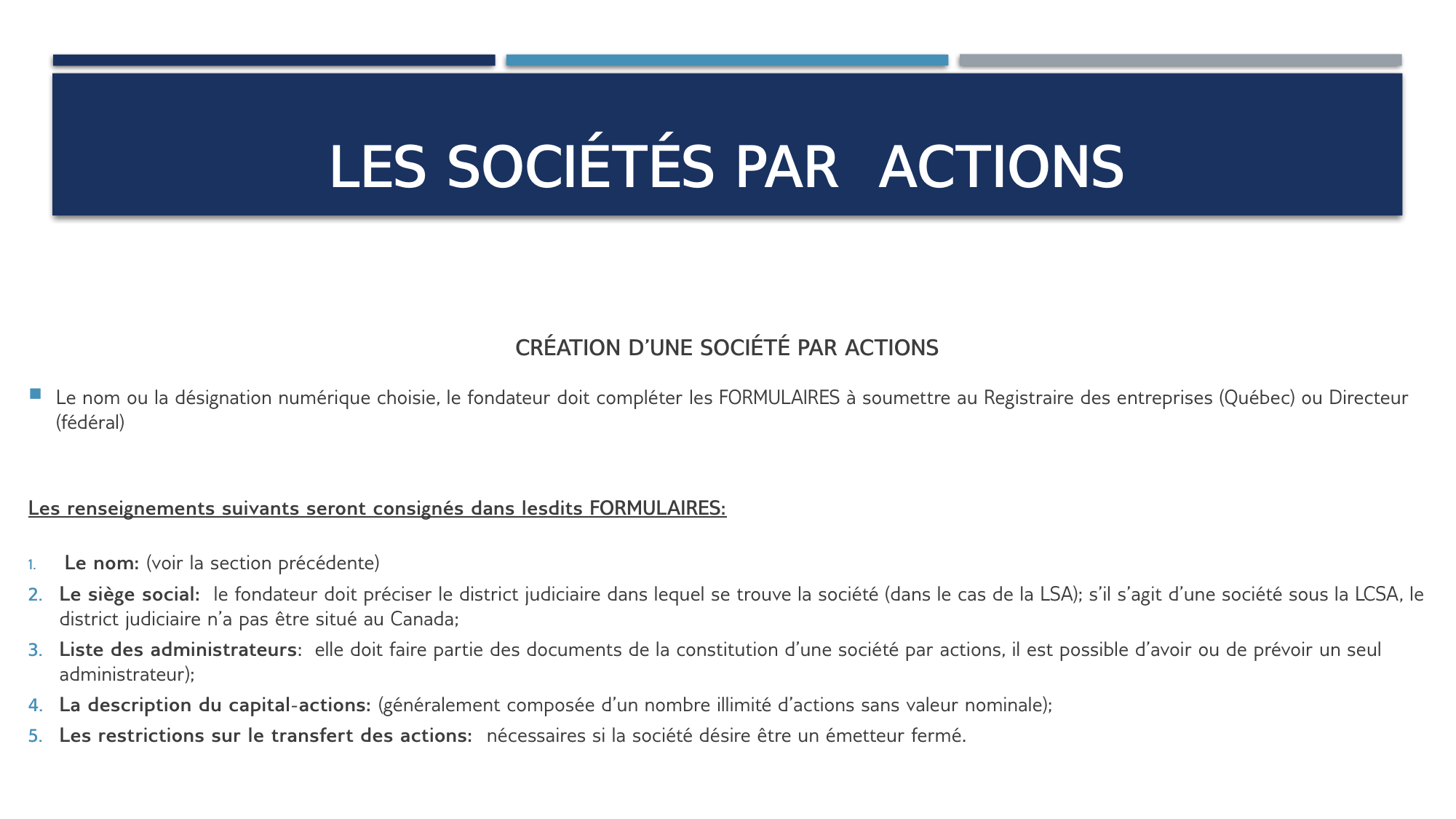

# LES SOCIÉTÉS PAR  ACTIONS

CRÉATION D’UNE SOCIÉTÉ PAR ACTIONS

Le nom ou la désignation numérique choisie, le fondateur doit compléter les FORMULAIRES à soumettre au Registraire des entreprises (Québec) ou Directeur (fédéral)

Les renseignements suivants seront consignés dans lesdits FORMULAIRES:

 Le nom: (voir la section précédente)
Le siège social:  le fondateur doit préciser le district judiciaire dans lequel se trouve la société (dans le cas de la LSA); s’il s’agit d’une société sous la LCSA, le district judiciaire n’a pas être situé au Canada;
Liste des administrateurs:  elle doit faire partie des documents de la constitution d’une société par actions, il est possible d’avoir ou de prévoir un seul administrateur);
La description du capital-actions: (généralement composée d’un nombre illimité d’actions sans valeur nominale);
Les restrictions sur le transfert des actions:  nécessaires si la société désire être un émetteur fermé.